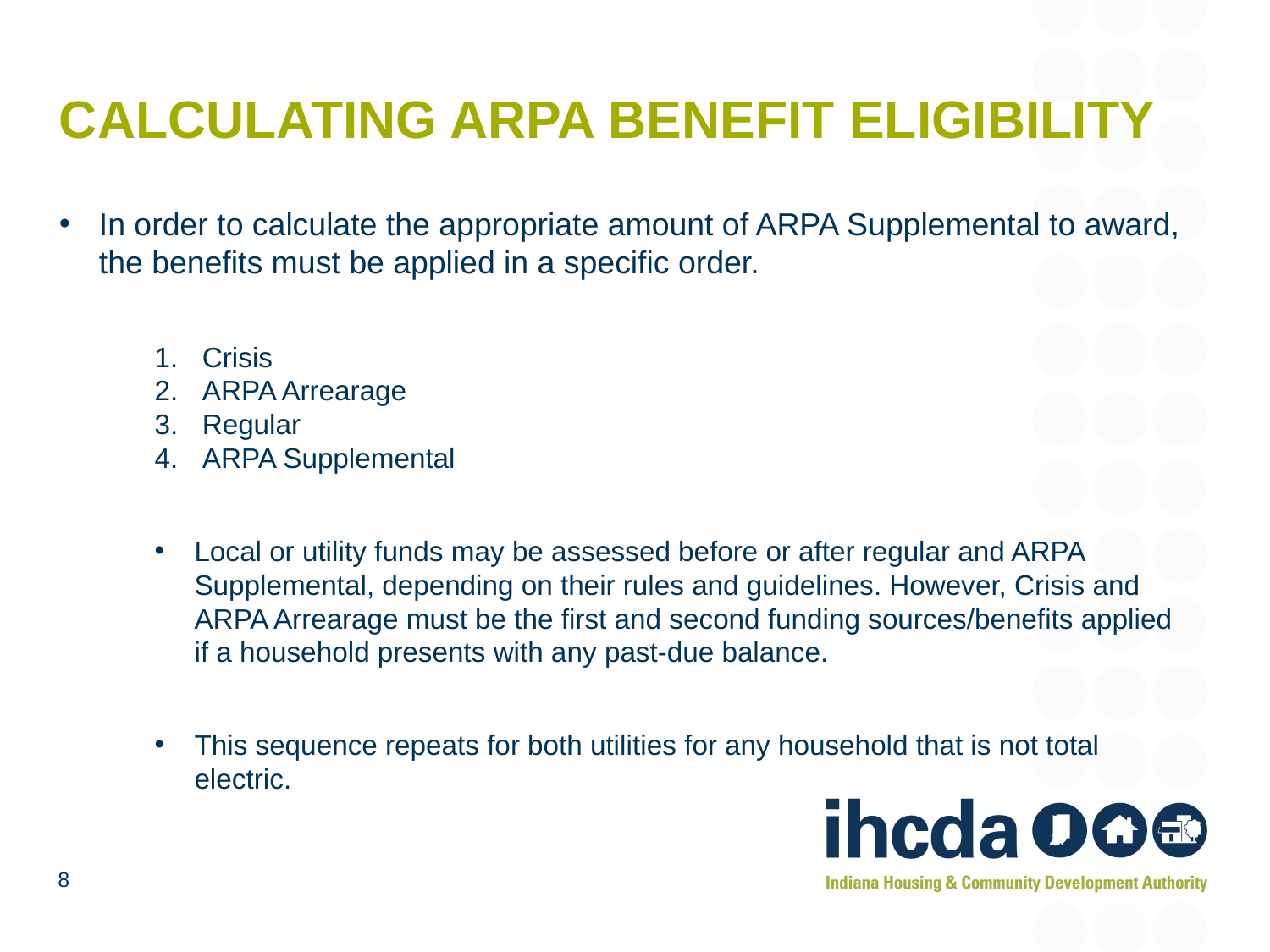

# Calculating ARPA benefit Eligibility
In order to calculate the appropriate amount of ARPA Supplemental to award, the benefits must be applied in a specific order.

Crisis
ARPA Arrearage
Regular
ARPA Supplemental

Local or utility funds may be assessed before or after regular and ARPA Supplemental, depending on their rules and guidelines. However, Crisis and ARPA Arrearage must be the first and second funding sources/benefits applied if a household presents with any past-due balance.

This sequence repeats for both utilities for any household that is not total electric.

8